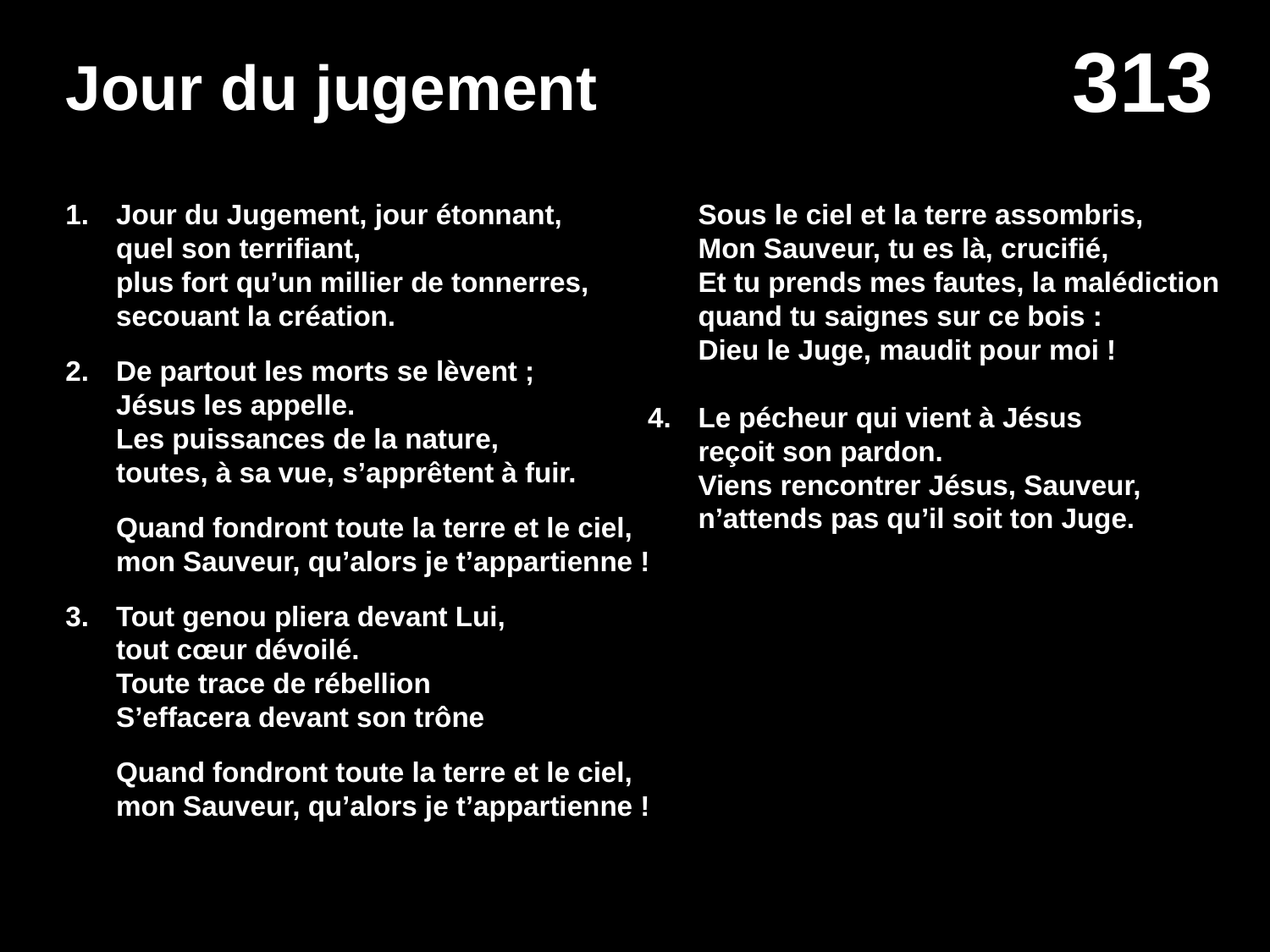

# Jour du jugement
Jour du Jugement, jour étonnant,
	quel son terrifiant,
	plus fort qu’un millier de tonnerres, secouant la création.

De partout les morts se lèvent ;
	Jésus les appelle.
	Les puissances de la nature,
	toutes, à sa vue, s’apprêtent à fuir.

	Quand fondront toute la terre et le ciel, mon Sauveur, qu’alors je t’appartienne !

Tout genou pliera devant Lui,
	tout cœur dévoilé.
	Toute trace de rébellion
	S’effacera devant son trône

	Quand fondront toute la terre et le ciel, mon Sauveur, qu’alors je t’appartienne !

	Sous le ciel et la terre assombris,
	Mon Sauveur, tu es là, crucifié,
	Et tu prends mes fautes, la malédiction
quand tu saignes sur ce bois :
	Dieu le Juge, maudit pour moi !

Le pécheur qui vient à Jésus
	reçoit son pardon.
	Viens rencontrer Jésus, Sauveur,
	n’attends pas qu’il soit ton Juge.